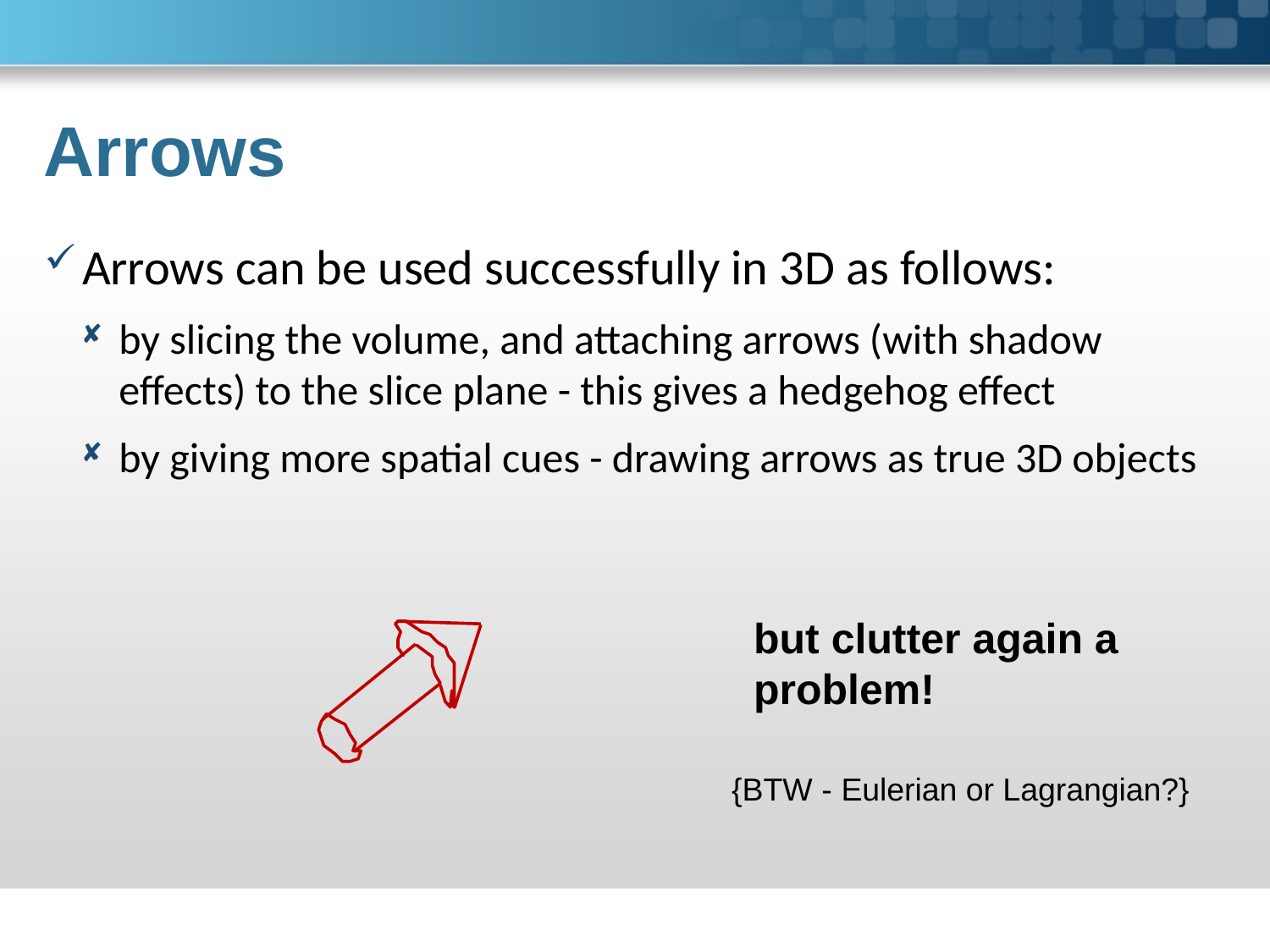

# Arrows
Arrows can be used successfully in 3D as follows:
by slicing the volume, and attaching arrows (with shadow effects) to the slice plane - this gives a hedgehog effect
by giving more spatial cues - drawing arrows as true 3D objects
but clutter again a
problem!

{BTW - Eulerian or Lagrangian?}